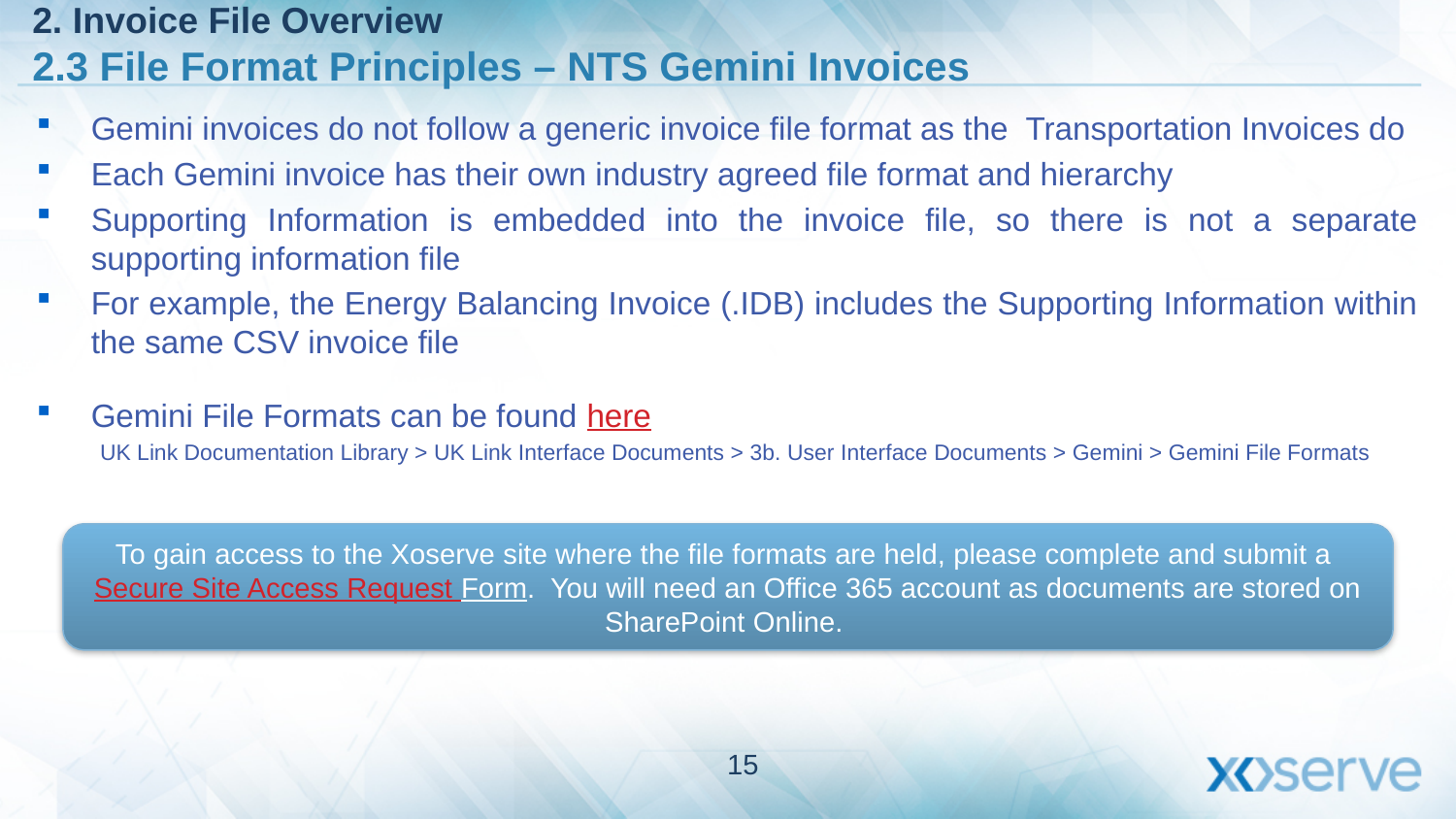

2. Invoice File Overview
2.3 File Format Principles – NTS Gemini Invoices
Gemini invoices do not follow a generic invoice file format as the  Transportation Invoices do
Each Gemini invoice has their own industry agreed file format and hierarchy
Supporting Information is embedded into the invoice file, so there is not a separate supporting information file
For example, the Energy Balancing Invoice (.IDB) includes the Supporting Information within the same CSV invoice file

Gemini File Formats can be found here
UK Link Documentation Library > UK Link Interface Documents > 3b. User Interface Documents > Gemini > Gemini File Formats
To gain access to the Xoserve site where the file formats are held, please complete and submit a Secure Site Access Request Form.  You will need an Office 365 account as documents are stored on SharePoint Online.
15